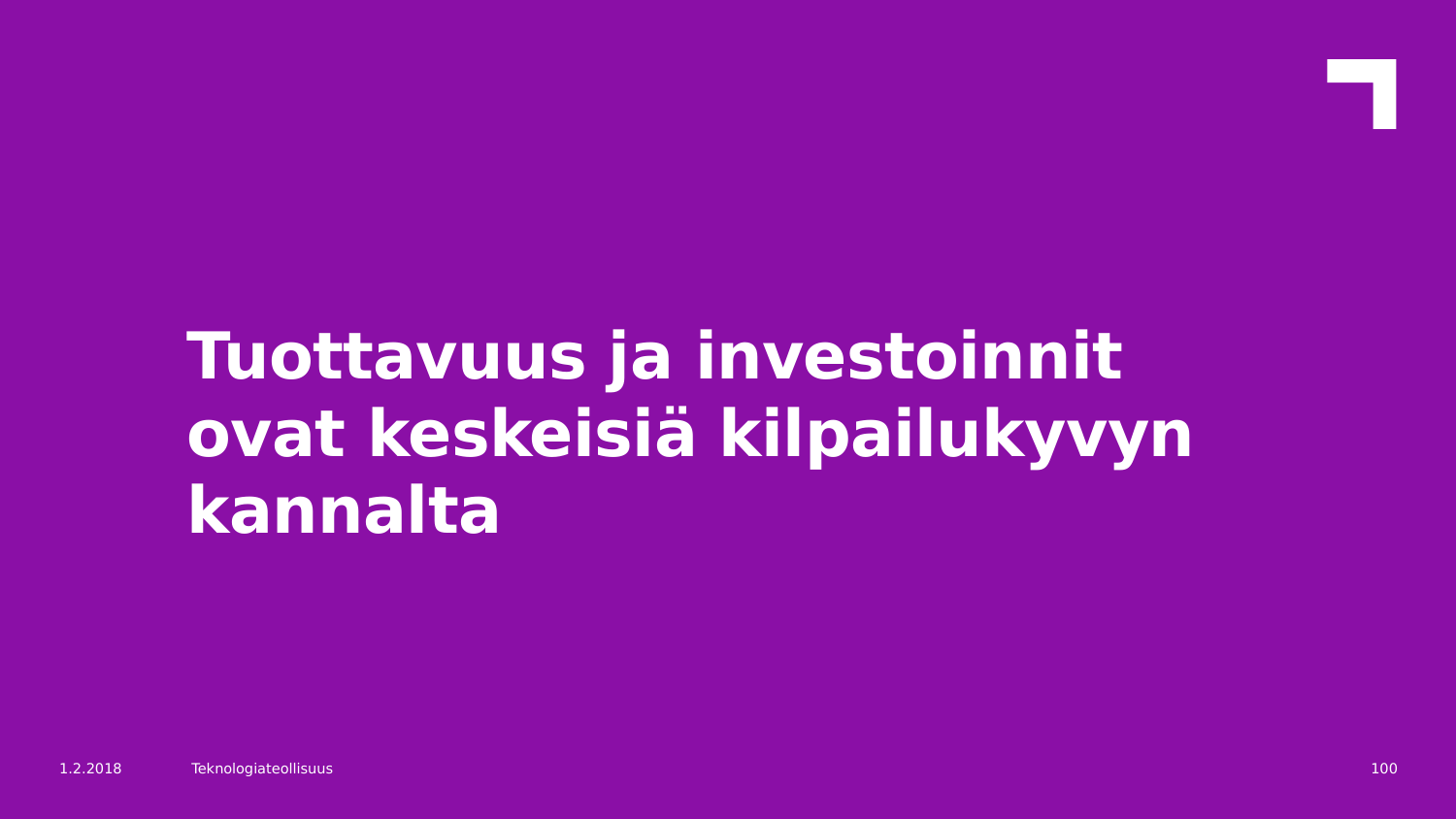

Tuottavuus ja investoinnit ovat keskeisiä kilpailukyvyn kannalta
1.2.2018
Teknologiateollisuus
100